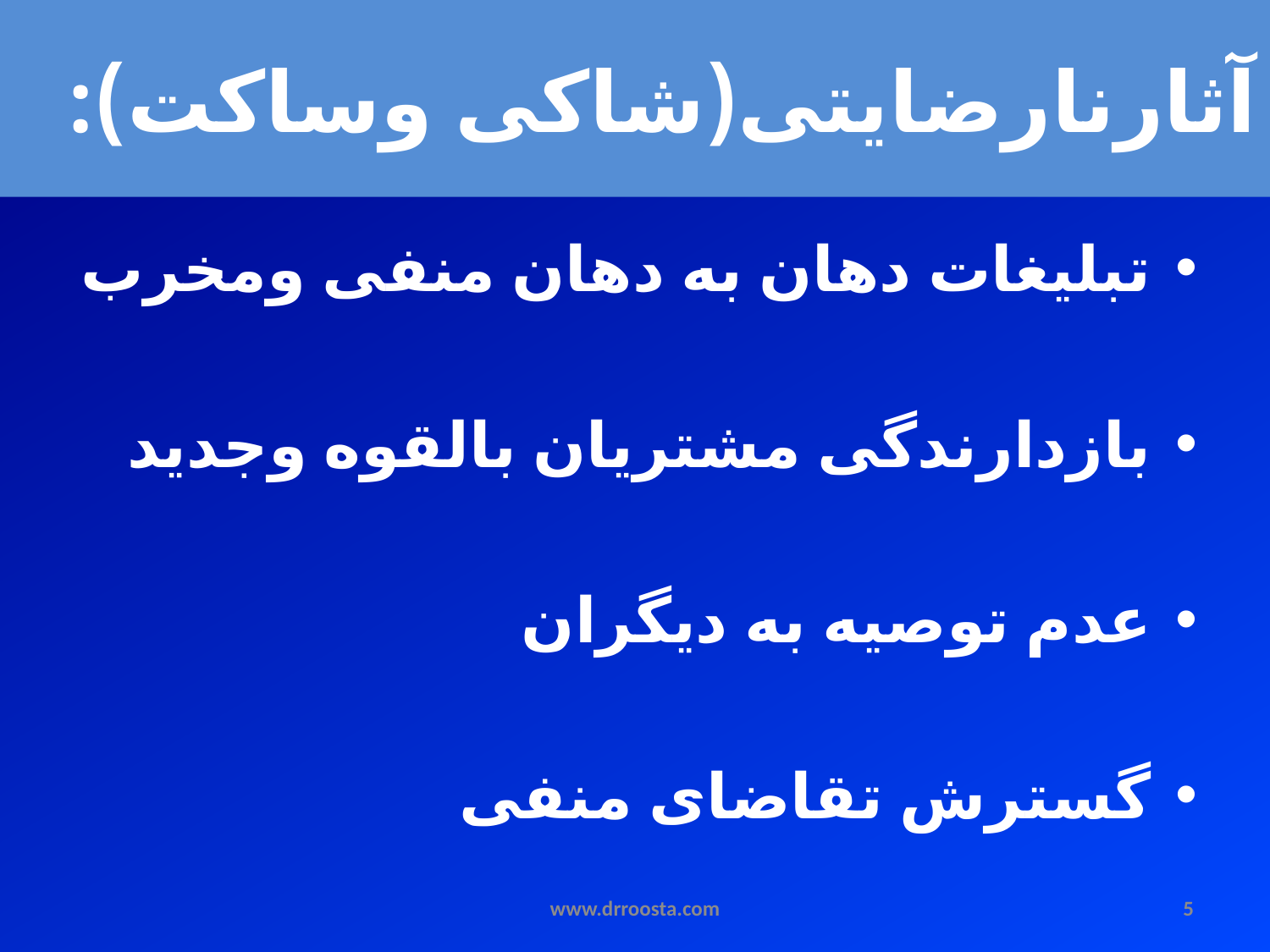

# آثارنارضایتی(شاکی وساکت):
تبلیغات دهان به دهان منفی ومخرب

بازدارندگی مشتریان بالقوه وجدید

عدم توصیه به دیگران

گسترش تقاضای منفی
www.drroosta.com
5